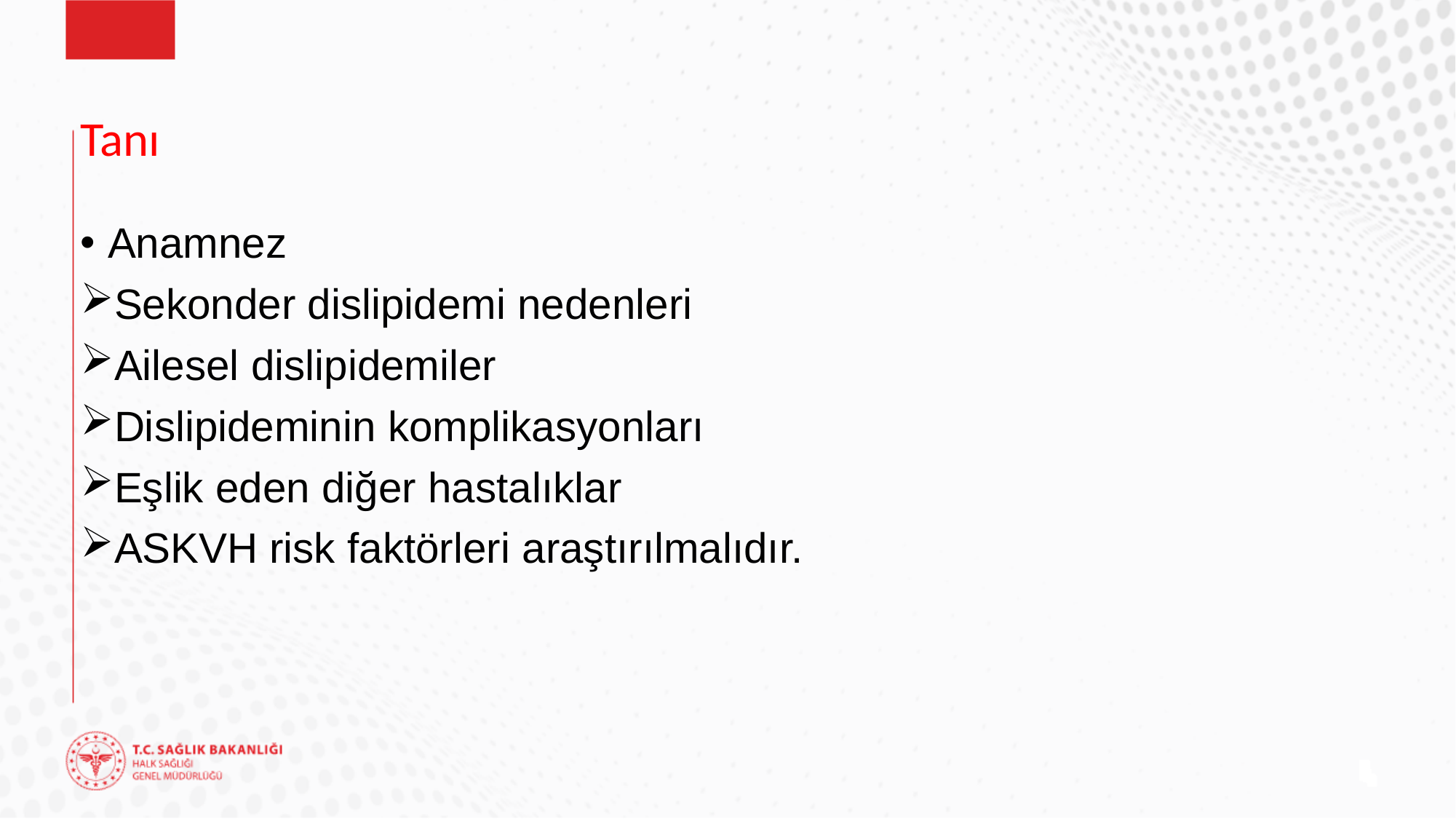

# Tanı
Anamnez
Sekonder dislipidemi nedenleri
Ailesel dislipidemiler
Dislipideminin komplikasyonları
Eşlik eden diğer hastalıklar
ASKVH risk faktörleri araştırılmalıdır.